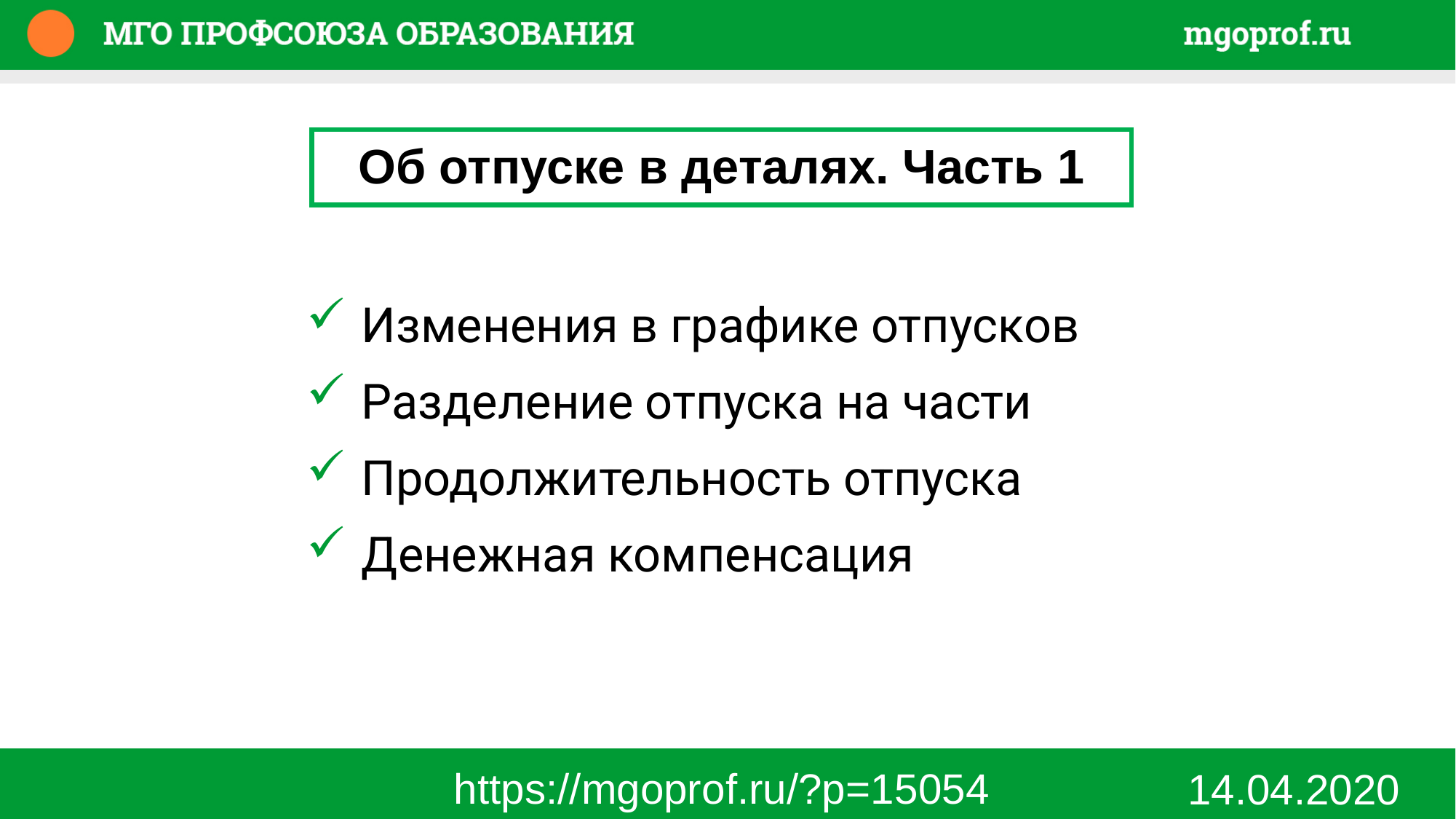

Об отпуске в деталях. Часть 1
Изменения в графике отпусков
Разделение отпуска на части
Продолжительность отпуска
Денежная компенсация
https://mgoprof.ru/?p=15054
14.04.2020